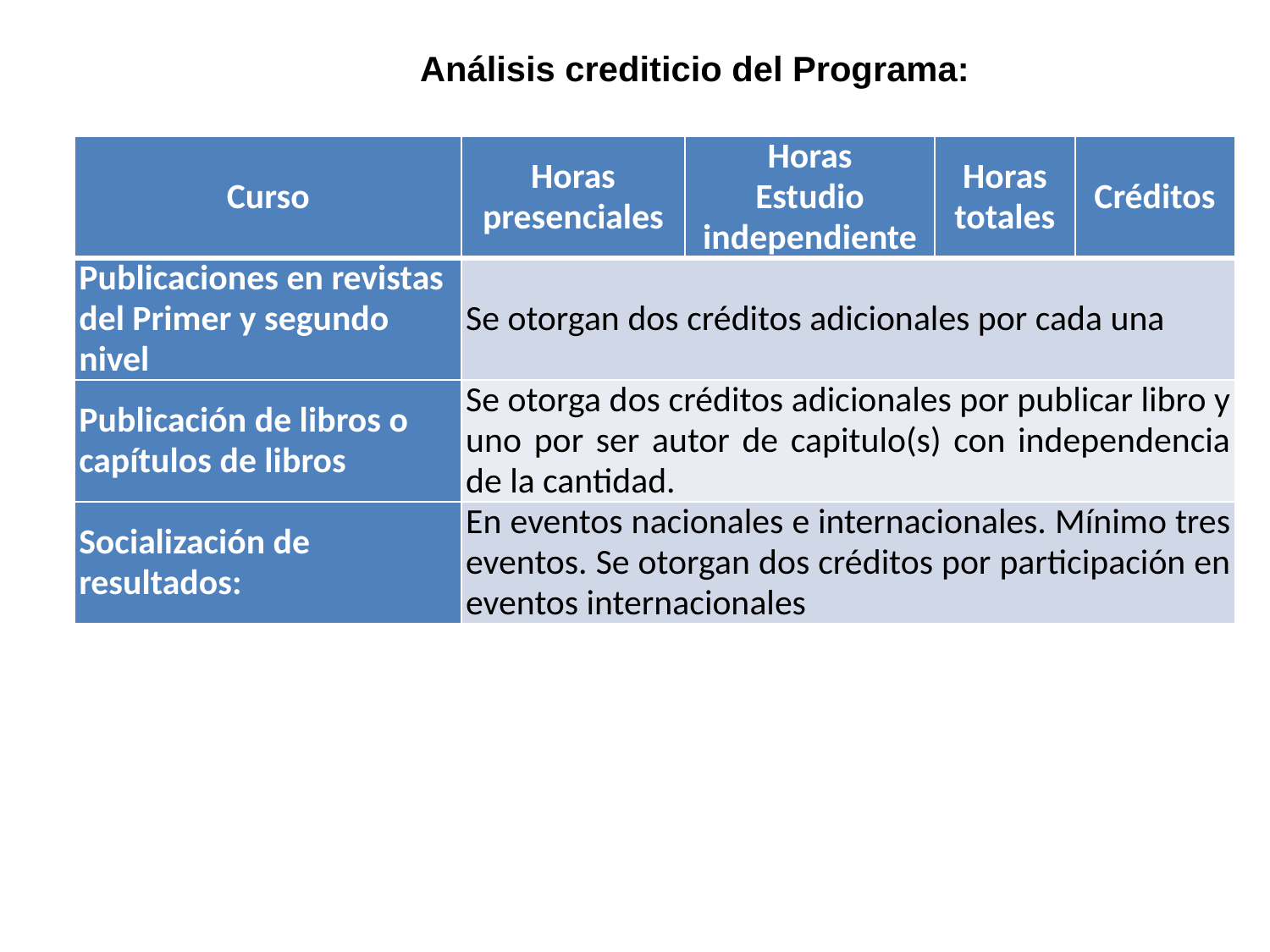

Análisis crediticio del Programa:
| Curso | Horas presenciales | Horas Estudio independiente | Horas totales | Créditos |
| --- | --- | --- | --- | --- |
| Publicaciones en revistas del Primer y segundo nivel | Se otorgan dos créditos adicionales por cada una |  |  |  |
| Publicación de libros o capítulos de libros | Se otorga dos créditos adicionales por publicar libro y uno por ser autor de capitulo(s) con independencia de la cantidad. |  |  |  |
| Socialización de resultados: | En eventos nacionales e internacionales. Mínimo tres eventos. Se otorgan dos créditos por participación en eventos internacionales |  |  |  |